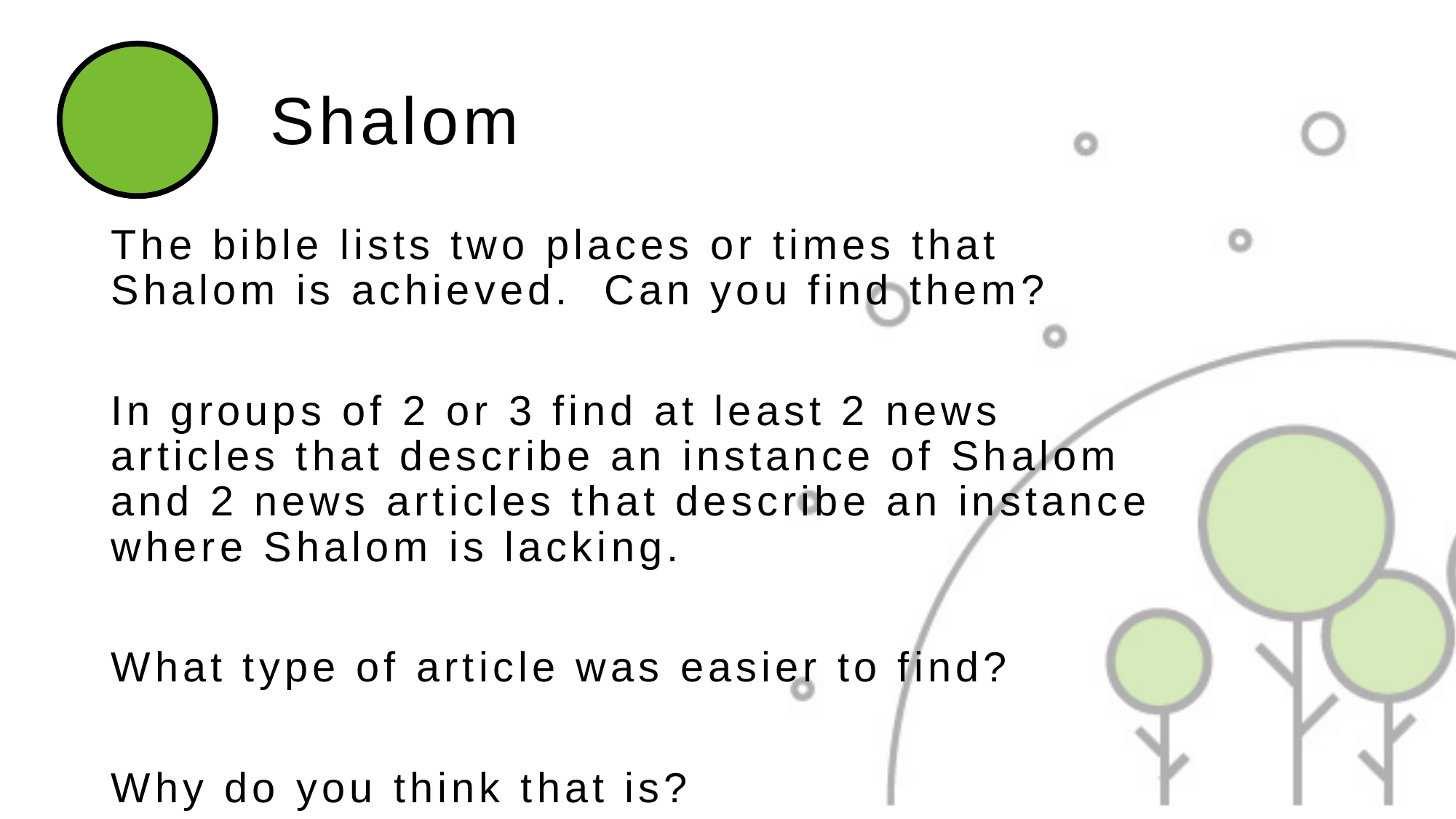

# Shalom
The bible lists two places or times that Shalom is achieved.  Can you find them?

In groups of 2 or 3 find at least 2 news articles that describe an instance of Shalom and 2 news articles that describe an instance where Shalom is lacking.

What type of article was easier to find?

Why do you think that is?